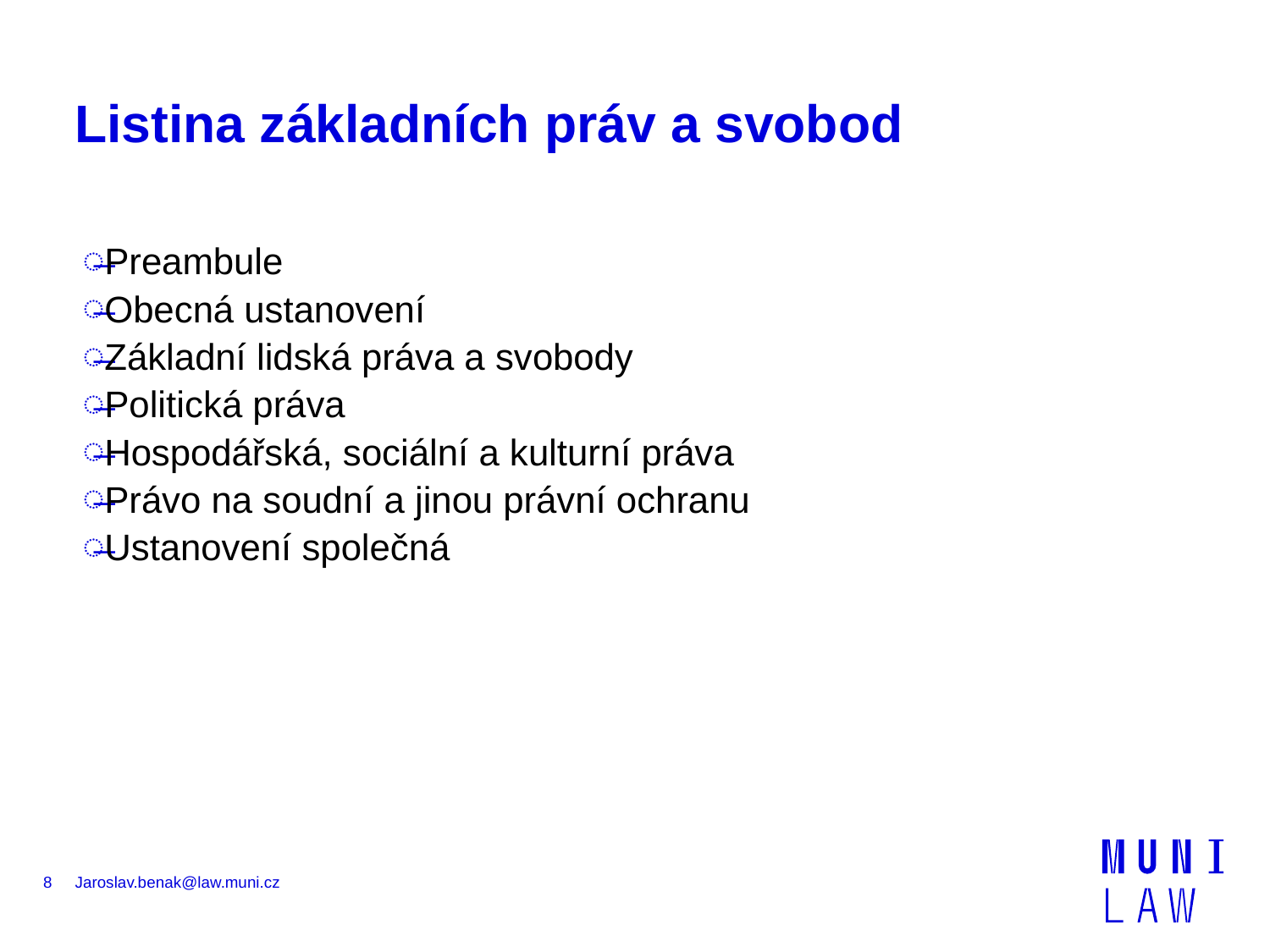

# Listina základních práv a svobod
Preambule
Obecná ustanovení
Základní lidská práva a svobody
Politická práva
Hospodářská, sociální a kulturní práva
Právo na soudní a jinou právní ochranu
Ustanovení společná
8
Jaroslav.benak@law.muni.cz